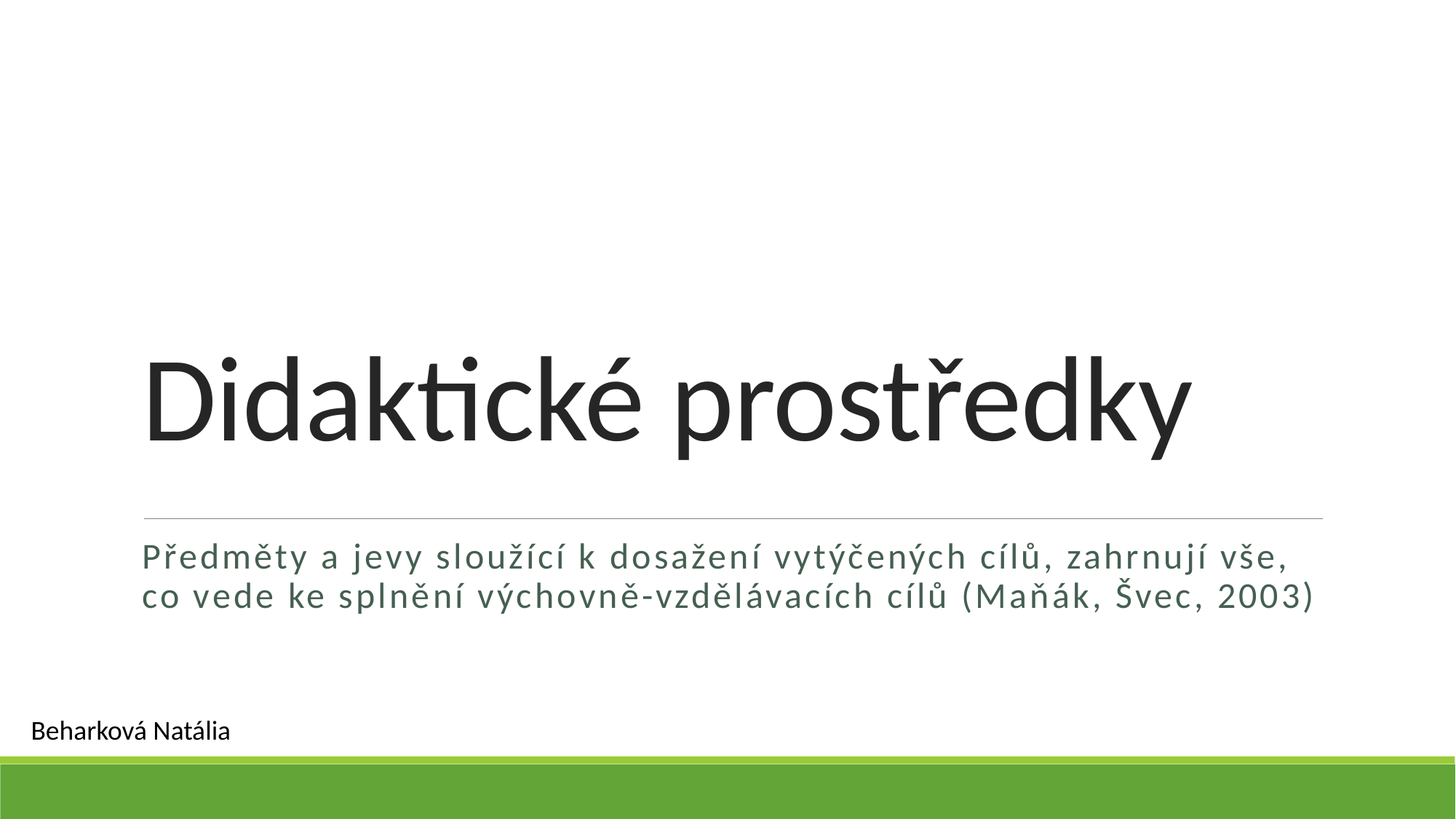

# Didaktické prostředky
Předměty a jevy sloužící k dosažení vytýčených cílů, zahrnují vše, co vede ke splnění výchovně-vzdělávacích cílů (Maňák, Švec, 2003)
Beharková Natália